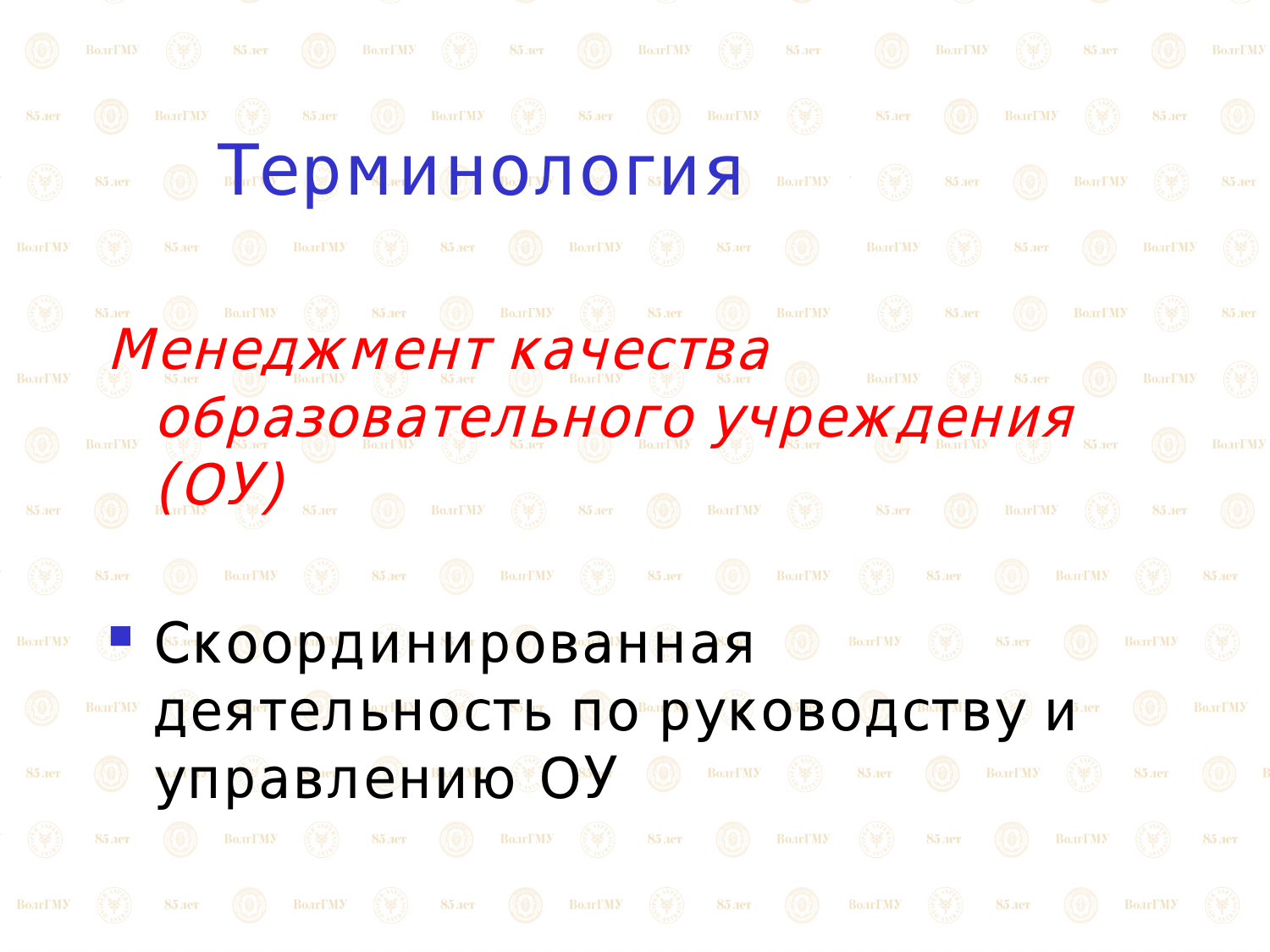

# Терминология
Менеджмент качества образовательного учреждения (ОУ)

Скоординированная деятельность по руководству и управлению ОУ